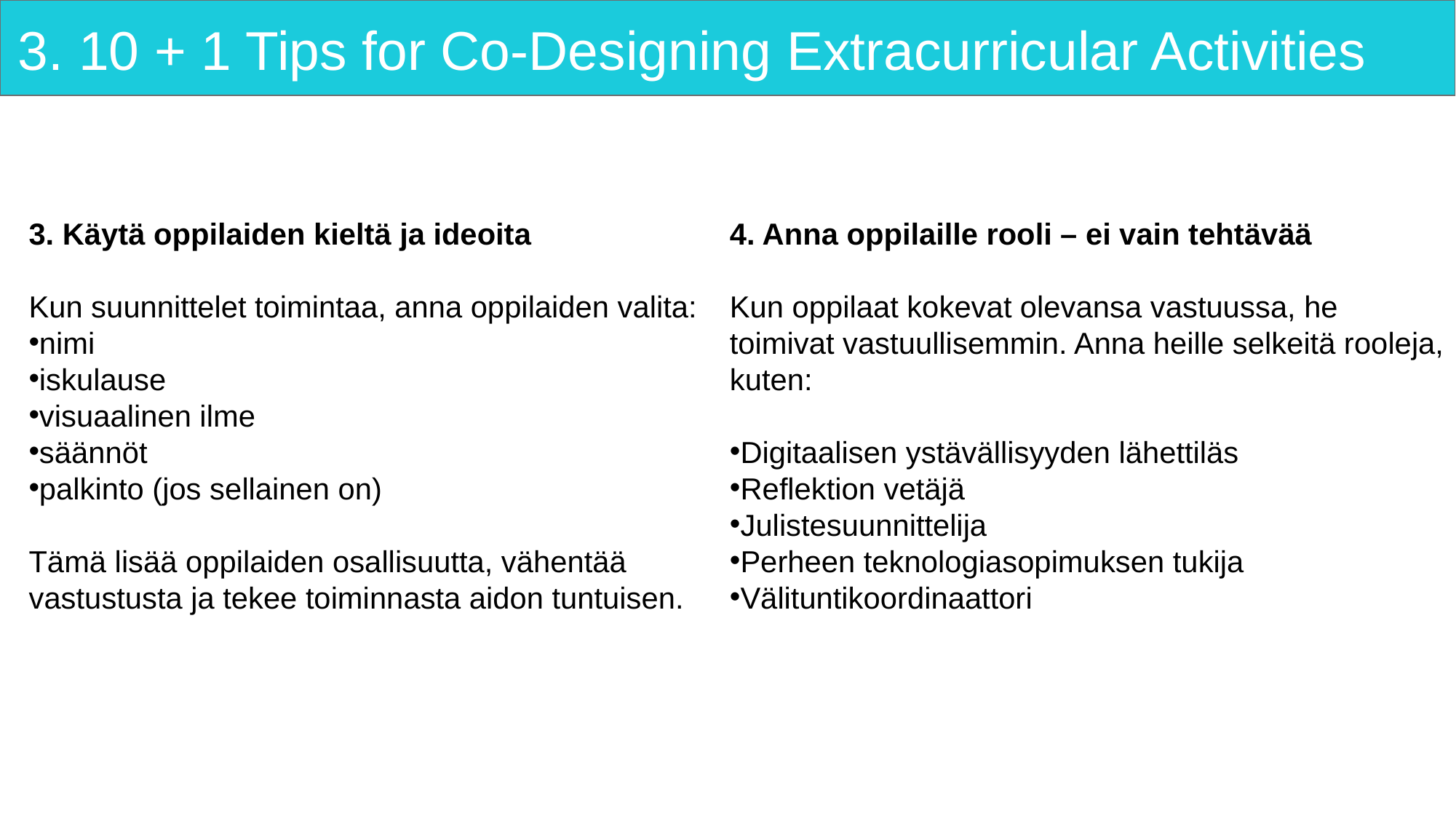

# 3. 10 + 1 Tips for Co-Designing Extracurricular Activities
3. Käytä oppilaiden kieltä ja ideoita

Kun suunnittelet toimintaa, anna oppilaiden valita:
nimi
iskulause
visuaalinen ilme
säännöt
palkinto (jos sellainen on)

Tämä lisää oppilaiden osallisuutta, vähentää vastustusta ja tekee toiminnasta aidon tuntuisen.
4. Anna oppilaille rooli – ei vain tehtävää

Kun oppilaat kokevat olevansa vastuussa, he toimivat vastuullisemmin. Anna heille selkeitä rooleja, kuten:

Digitaalisen ystävällisyyden lähettiläs
Reflektion vetäjä
Julistesuunnittelija
Perheen teknologiasopimuksen tukija
Välituntikoordinaattori